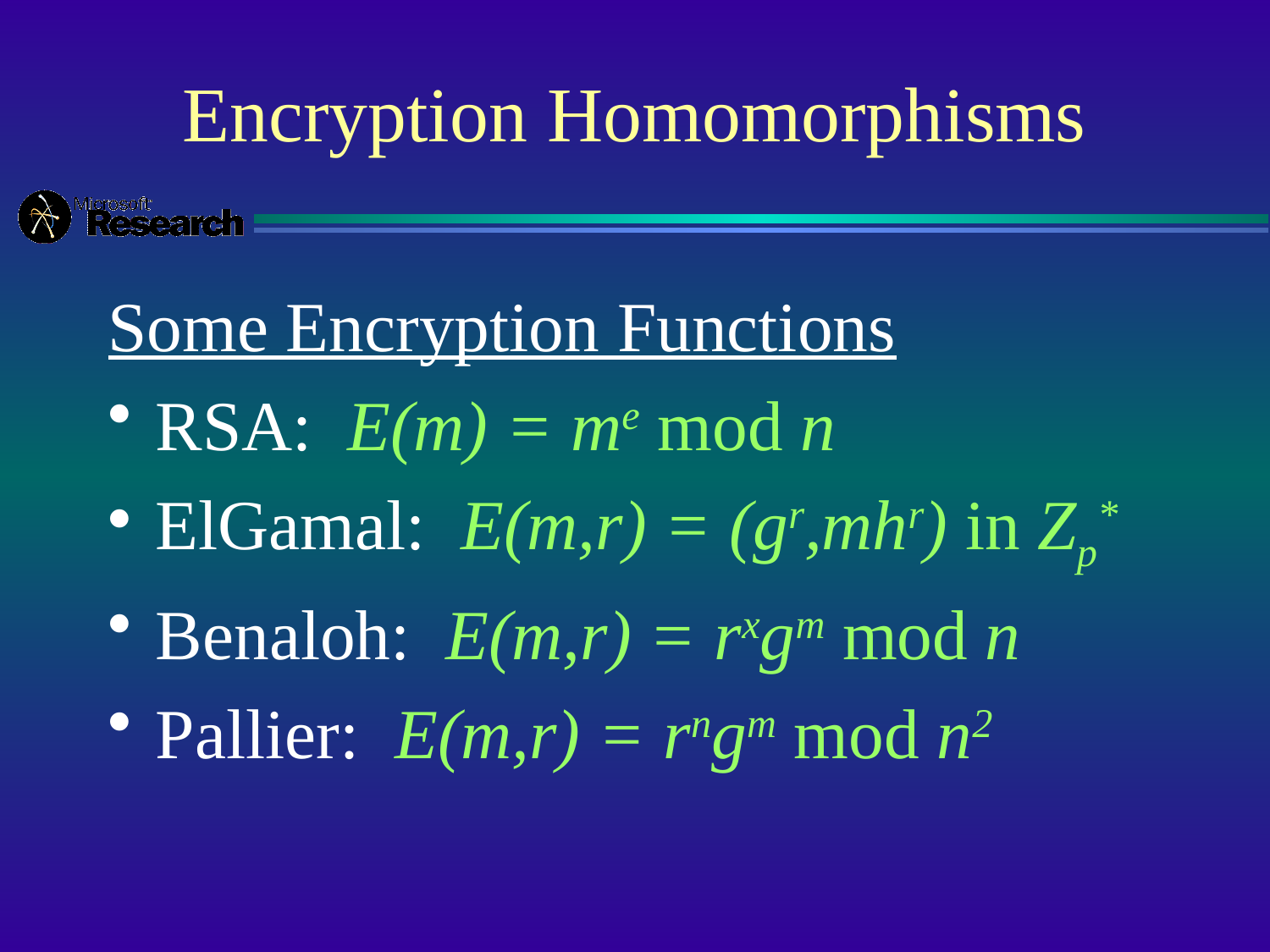

# Encryption Homomorphisms
Some Encryption Functions
RSA:  E(m) = me mod n
ElGamal:  E(m,r) = (gr,mhr) in Zp*
Benaloh:  E(m,r) = rxgm mod n
Pallier:  E(m,r) = rngm mod n2